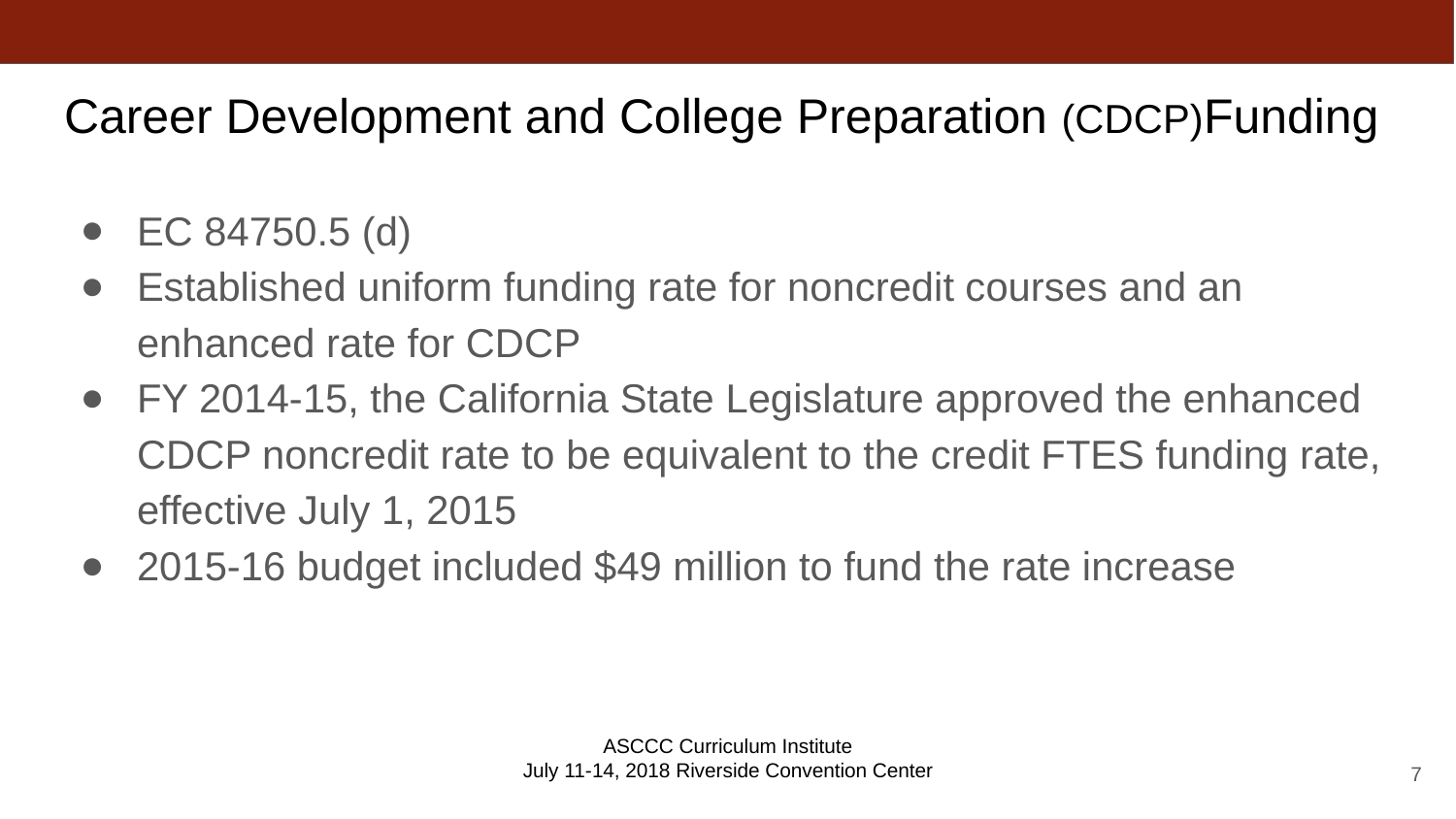

# Career Development and College Preparation (CDCP)Funding
EC 84750.5 (d)
Established uniform funding rate for noncredit courses and an enhanced rate for CDCP
FY 2014-15, the California State Legislature approved the enhanced CDCP noncredit rate to be equivalent to the credit FTES funding rate, effective July 1, 2015
2015-16 budget included $49 million to fund the rate increase
ASCCC Curriculum Institute
July 11-14, 2018 Riverside Convention Center
7